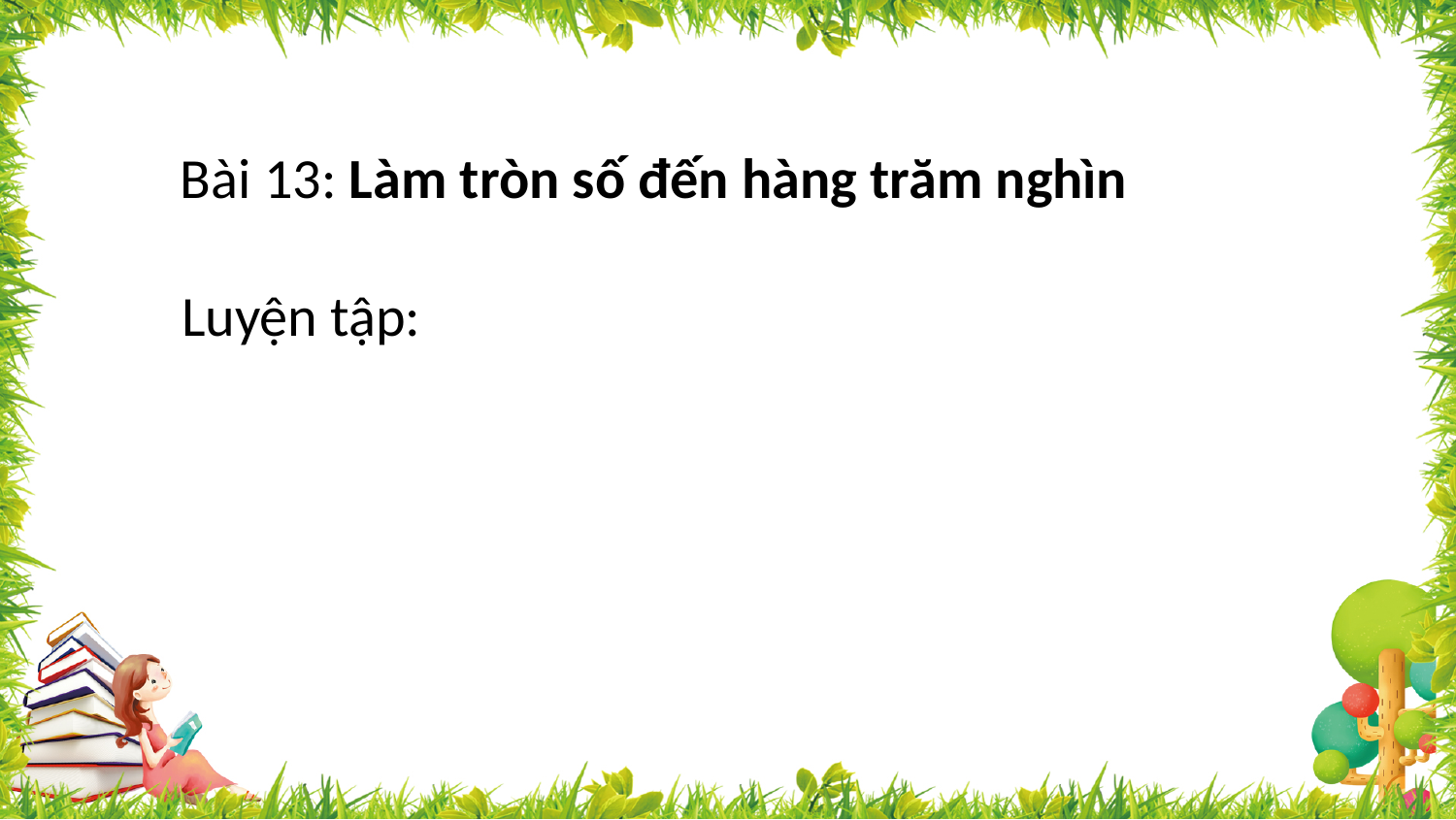

Bài 13: Làm tròn số đến hàng trăm nghìn
Luyện tập: